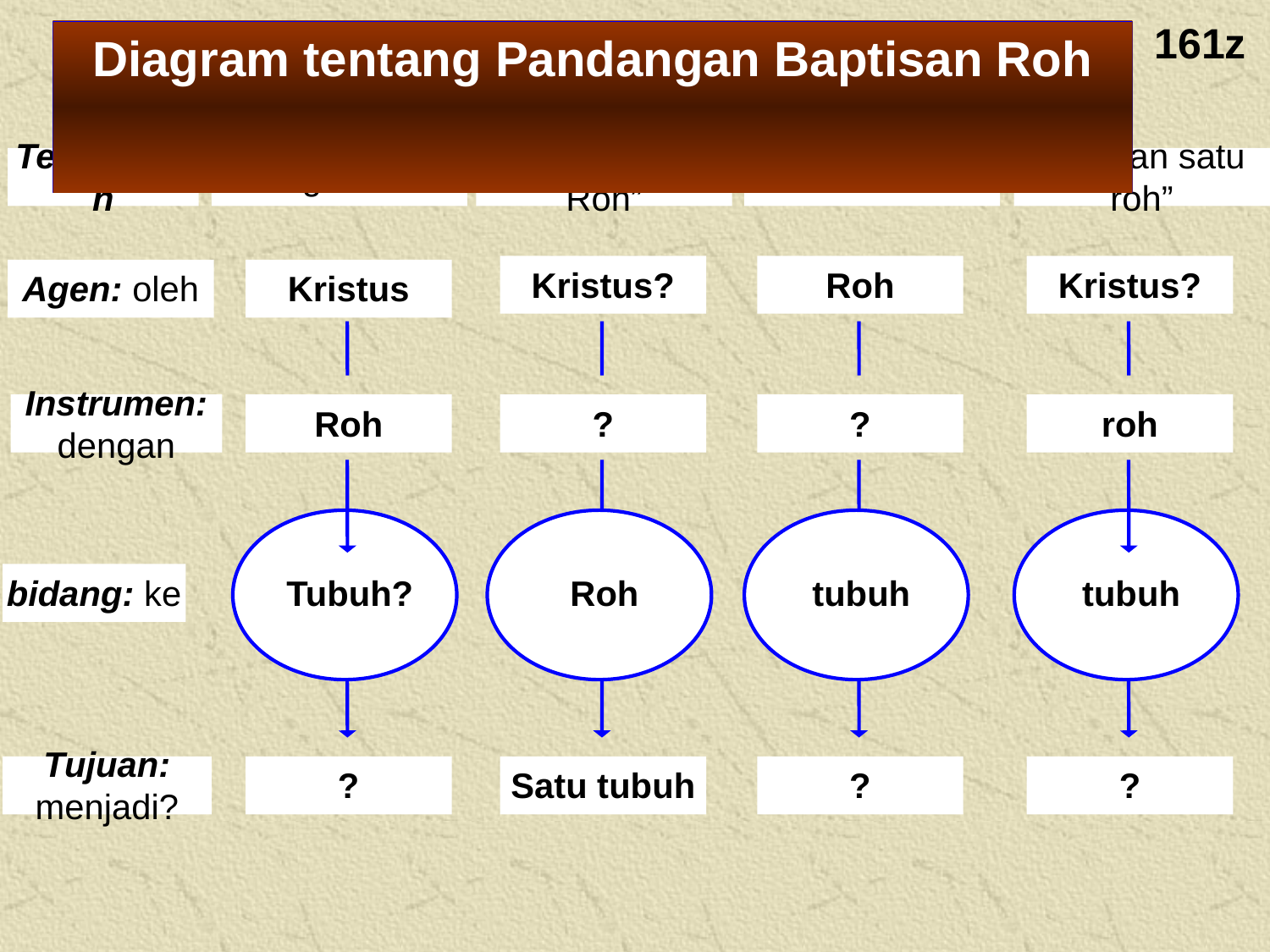

161z
Diagram tentang Pandangan Baptisan Roh
Terjemahan
“dengan Roh”
“dalam satu Roh”
“oleh satu roh”
“dengan satu roh”
Kristus?
Roh
Kristus?
Agen: oleh
Kristus

Instrumen: dengan
Roh
?
?
roh

bidang: ke
Tubuh?
Roh
tubuh
tubuh

Tujuan: menjadi?
?
Satu tubuh
?
?